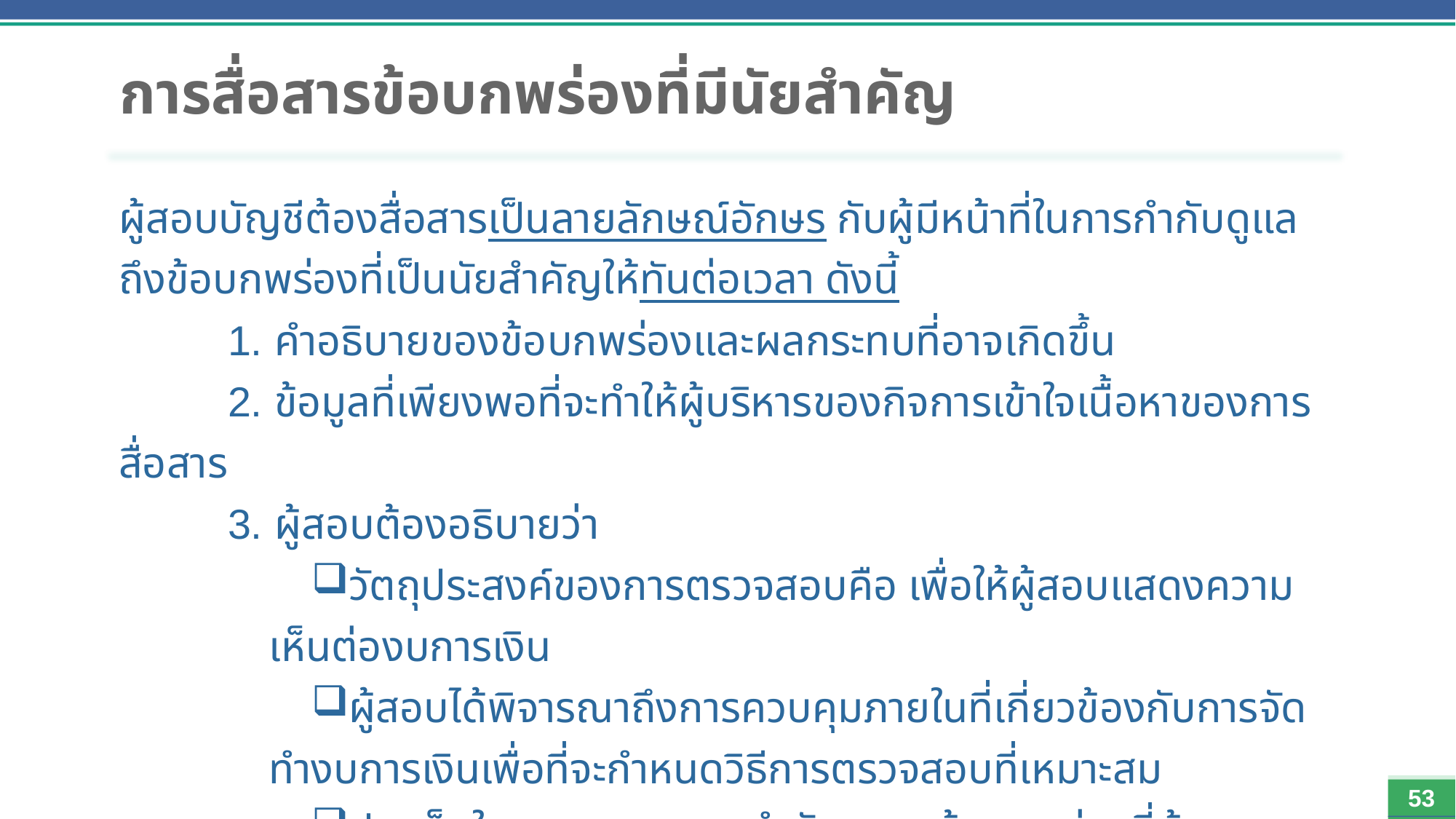

# การสื่อสารข้อบกพร่องที่มีนัยสำคัญ
ผู้สอบบัญชีต้องสื่อสารเป็นลายลักษณ์อักษร กับผู้มีหน้าที่ในการกำกับดูแลถึงข้อบกพร่องที่เป็นนัยสำคัญให้ทันต่อเวลา ดังนี้
	1. คำอธิบายของข้อบกพร่องและผลกระทบที่อาจเกิดขึ้น
	2. ข้อมูลที่เพียงพอที่จะทำให้ผู้บริหารของกิจการเข้าใจเนื้อหาของการสื่อสาร
	3. ผู้สอบต้องอธิบายว่า
วัตถุประสงค์ของการตรวจสอบคือ เพื่อให้ผู้สอบแสดงความเห็นต่องบการเงิน
ผู้สอบได้พิจารณาถึงการควบคุมภายในที่เกี่ยวข้องกับการจัดทำงบการเงินเพื่อที่จะกำหนดวิธีการตรวจสอบที่เหมาะสม
ประเด็นในการรายงานถูกจำกัดเฉพาะข้อบกพร่องที่ผู้สอบบัญชีพบในระหว่างตรวจสอบ
53